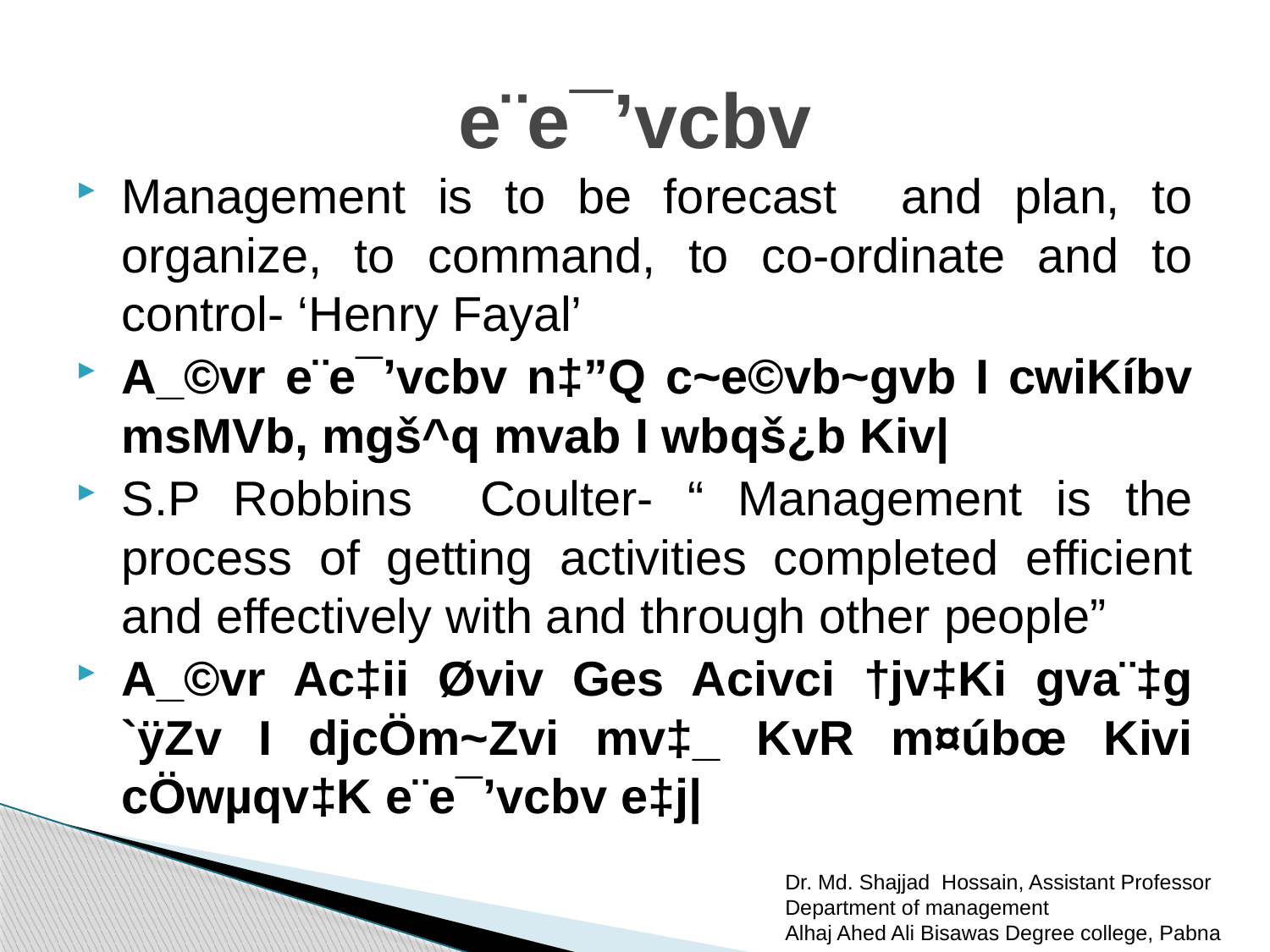

# e¨e¯’vcbv
Management is to be forecast  and plan, to organize, to command, to co-ordinate and to control- ‘Henry Fayal’
A_©vr e¨e¯’vcbv n‡”Q c~e©vb~gvb I cwiKíbv msMVb, mgš^q mvab I wbqš¿b Kiv|
S.P Robbins  Coulter- “ Management is the process of getting activities completed efficient and effectively with and through other people”
A_©vr Ac‡ii Øviv Ges Acivci †jv‡Ki gva¨‡g `ÿZv I djcÖm~Zvi mv‡_ KvR m¤úbœ Kivi cÖwµqv‡K e¨e¯’vcbv e‡j|
Dr. Md. Shajjad  Hossain, Assistant Professor
Department of management
Alhaj Ahed Ali Bisawas Degree college, Pabna